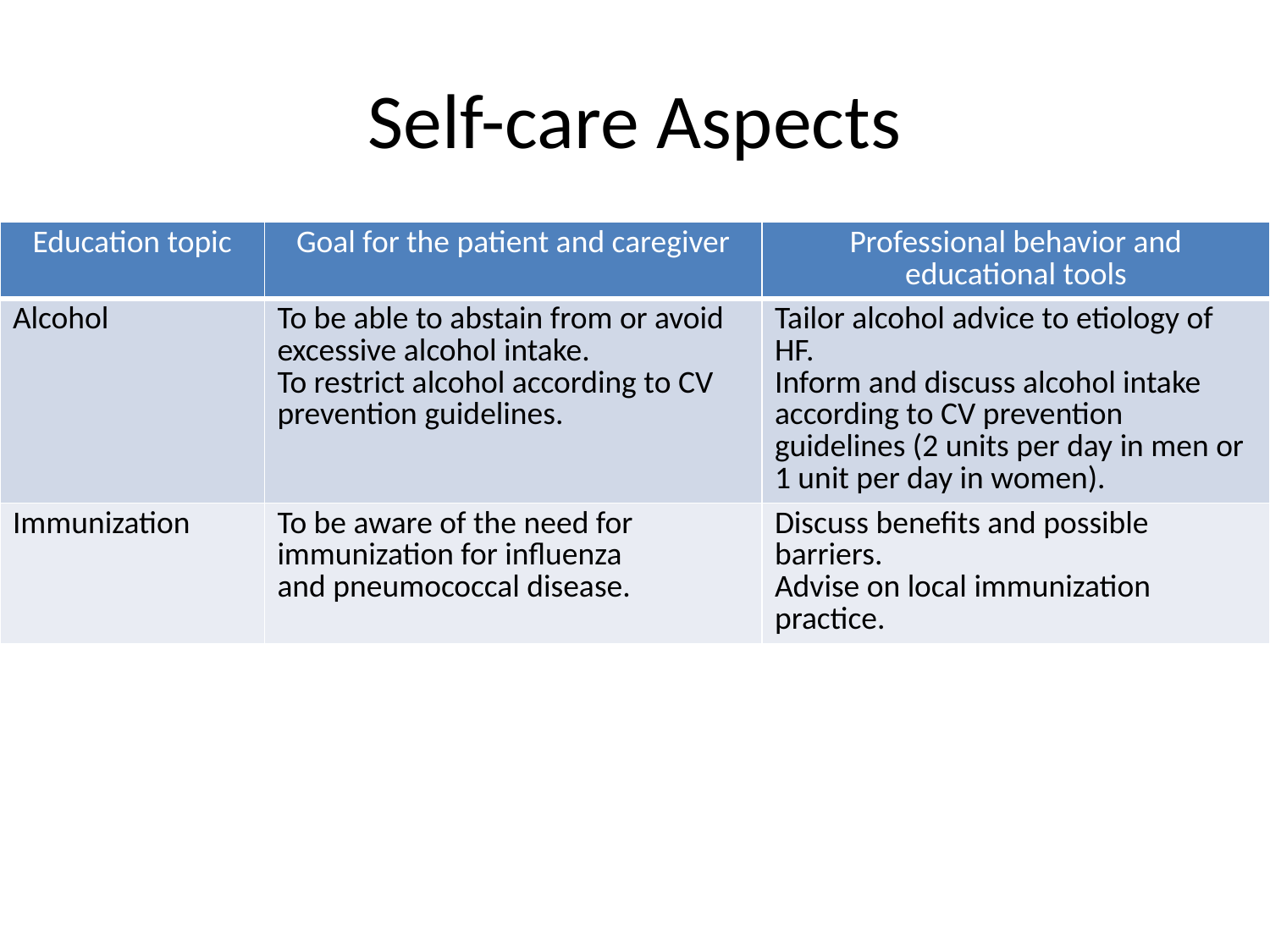

# Self-care Aspects
| Education topic | Goal for the patient and caregiver | Professional behavior and educational tools |
| --- | --- | --- |
| Alcohol | To be able to abstain from or avoid excessive alcohol intake. To restrict alcohol according to CV prevention guidelines. | Tailor alcohol advice to etiology of HF. Inform and discuss alcohol intake according to CV prevention guidelines (2 units per day in men or 1 unit per day in women). |
| Immunization | To be aware of the need for immunization for influenza and pneumococcal disease. | Discuss benefits and possible barriers. Advise on local immunization practice. |